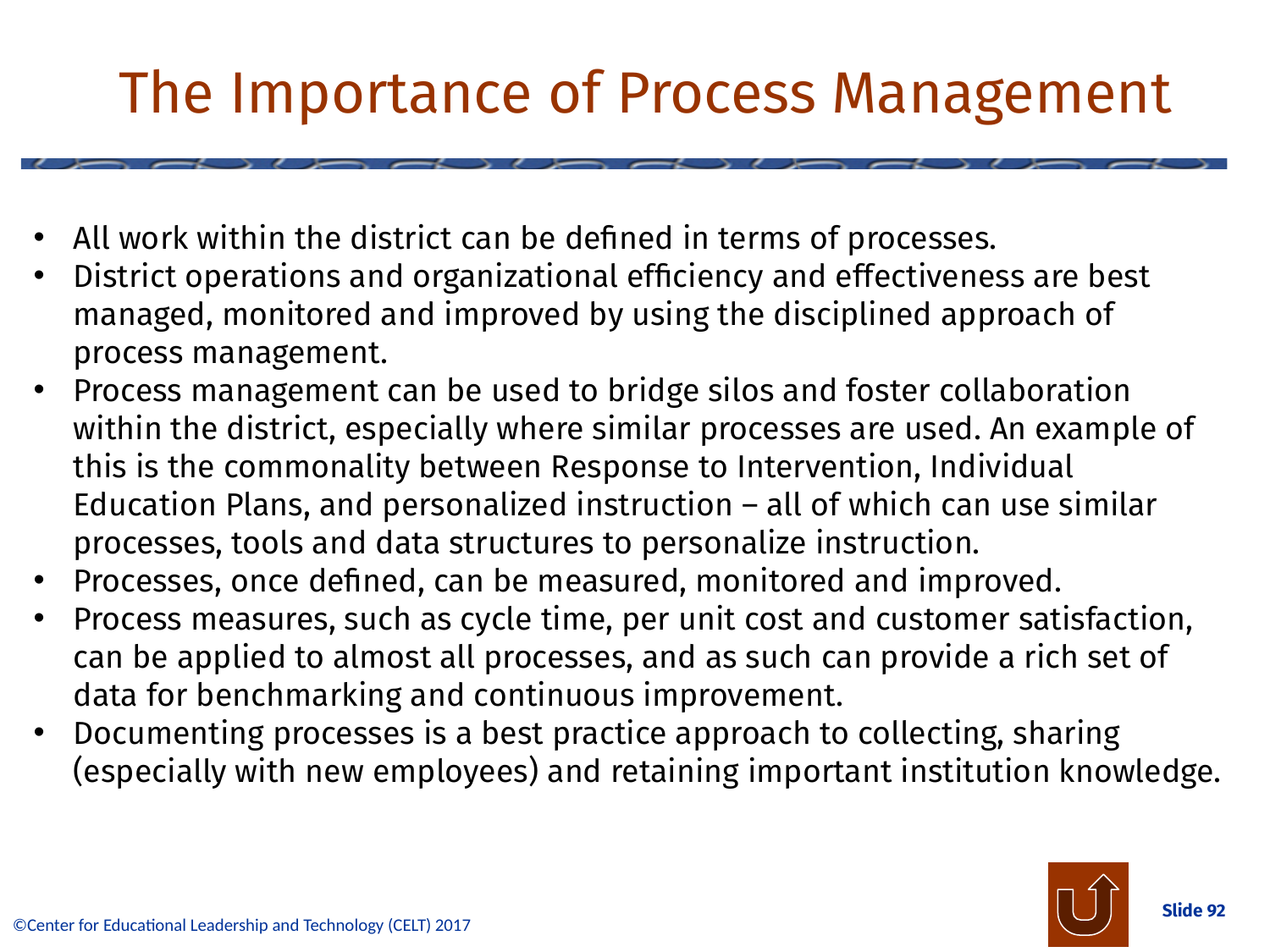

# The Importance of Process Management
All work within the district can be defined in terms of processes.
District operations and organizational efficiency and effectiveness are best managed, monitored and improved by using the disciplined approach of process management.
Process management can be used to bridge silos and foster collaboration within the district, especially where similar processes are used. An example of this is the commonality between Response to Intervention, Individual Education Plans, and personalized instruction – all of which can use similar processes, tools and data structures to personalize instruction.
Processes, once defined, can be measured, monitored and improved.
Process measures, such as cycle time, per unit cost and customer satisfaction, can be applied to almost all processes, and as such can provide a rich set of data for benchmarking and continuous improvement.
Documenting processes is a best practice approach to collecting, sharing (especially with new employees) and retaining important institution knowledge.